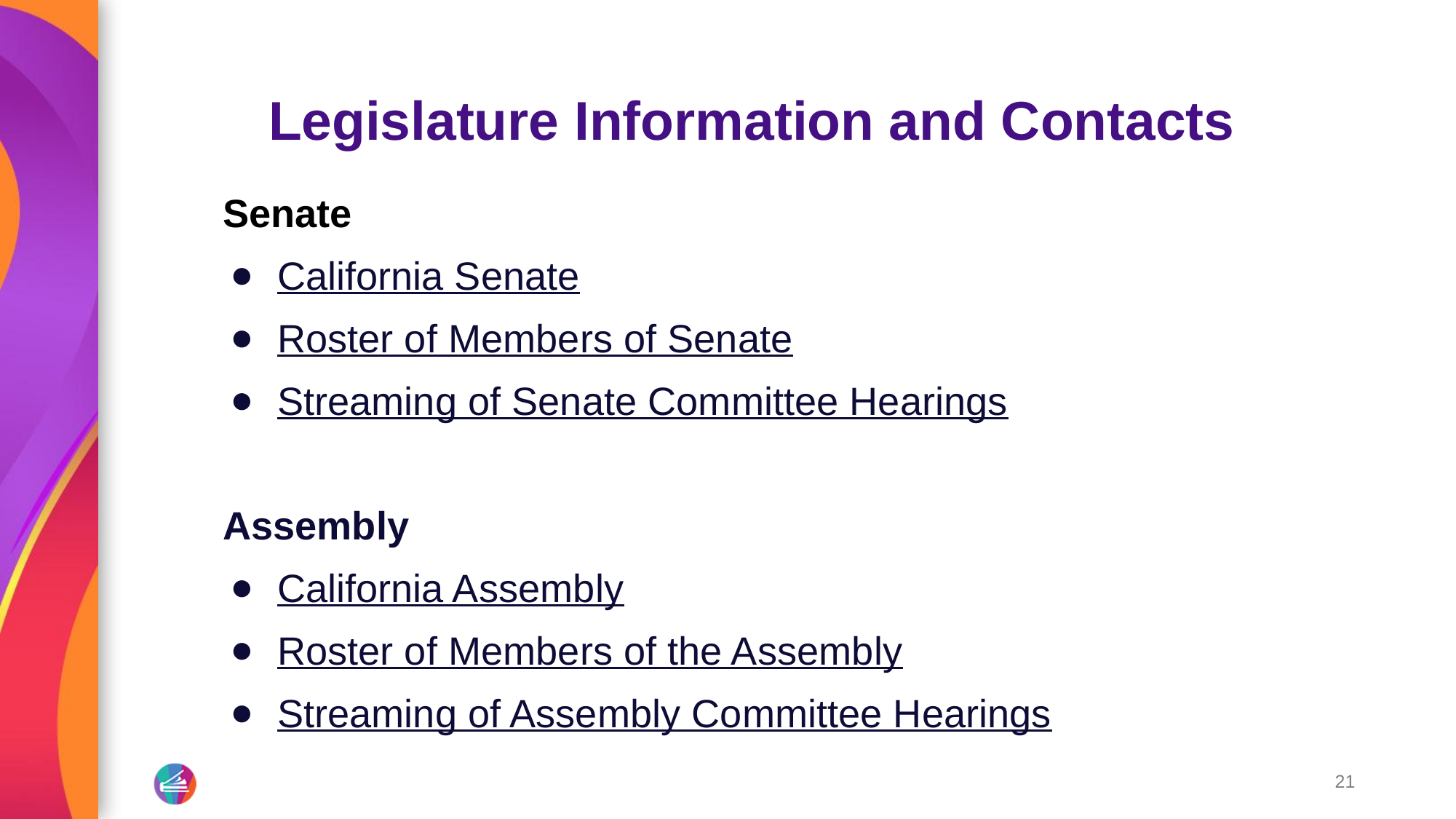

# Legislature Information and Contacts
Senate
California Senate
Roster of Members of Senate
Streaming of Senate Committee Hearings

Assembly
California Assembly
Roster of Members of the Assembly
Streaming of Assembly Committee Hearings
21